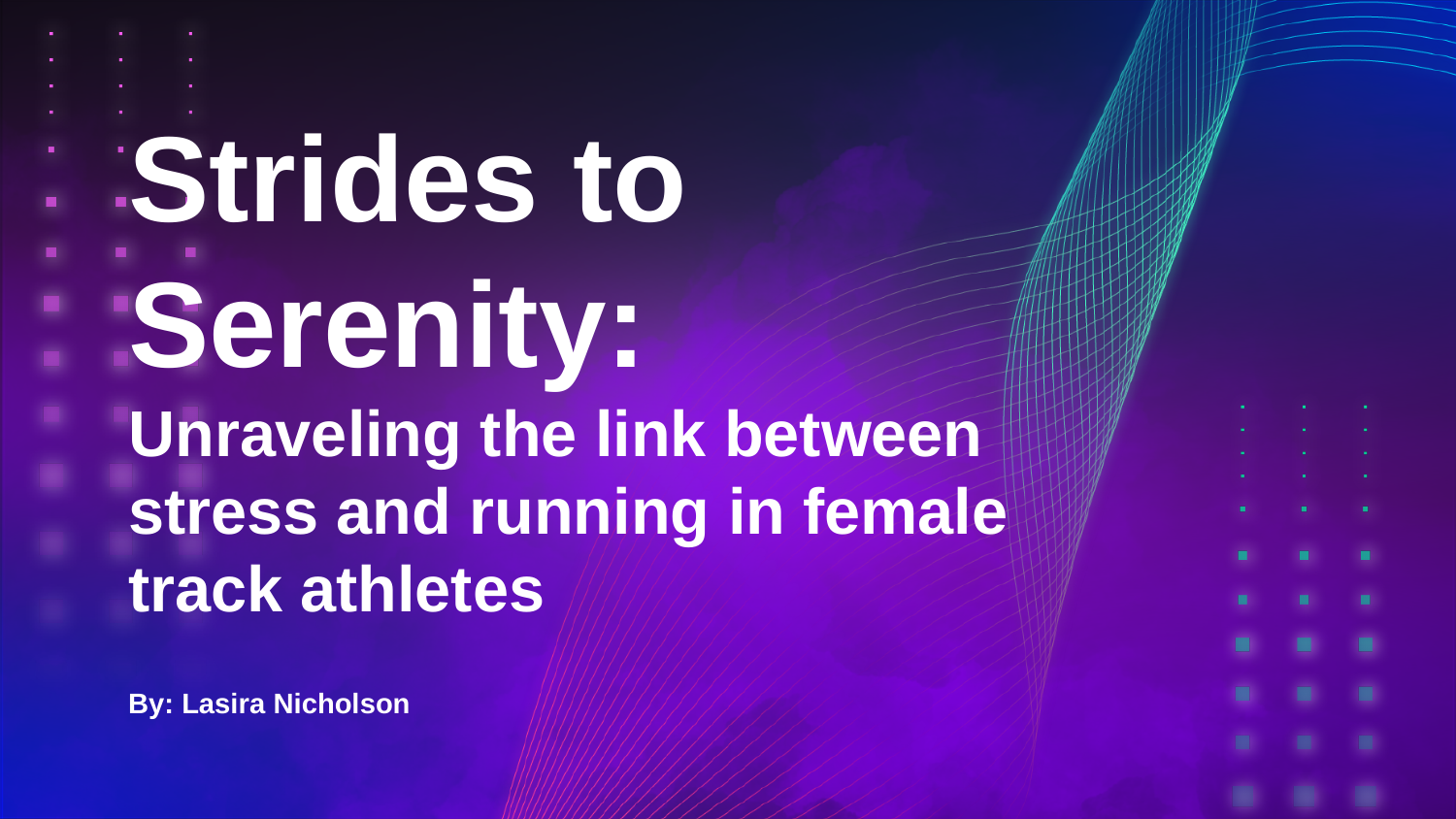

# Strides to Serenity:  Unraveling the link between stress and running in female track athletes
By: Lasira Nicholson